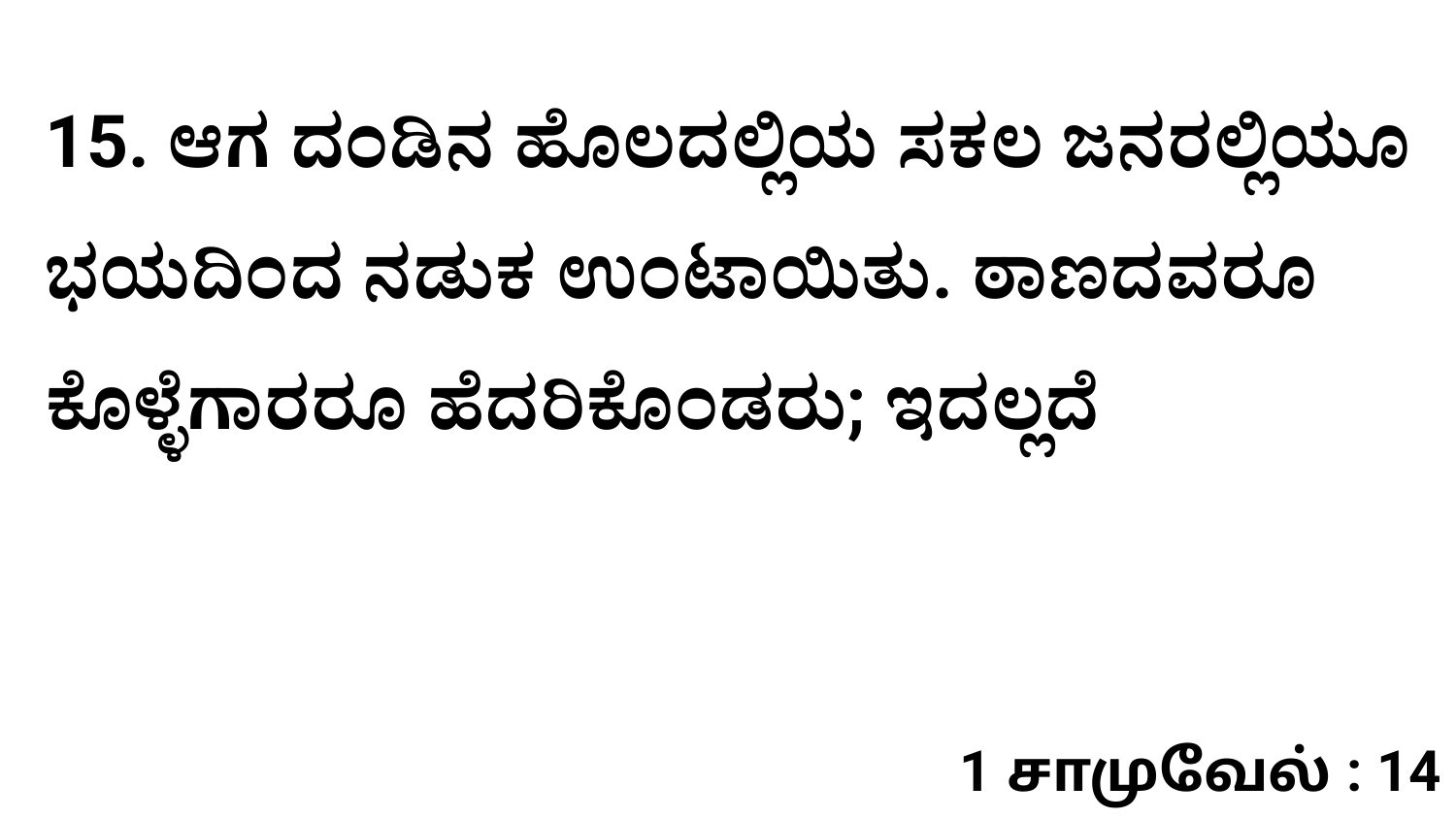

15. ಆಗ ದಂಡಿನ ಹೊಲದಲ್ಲಿಯ ಸಕಲ ಜನರಲ್ಲಿಯೂ ಭಯದಿಂದ ನಡುಕ ಉಂಟಾಯಿತು. ಠಾಣದವರೂ ಕೊಳ್ಳೆಗಾರರೂ ಹೆದರಿಕೊಂಡರು; ಇದಲ್ಲದೆ
1 சாமுவேல் : 14